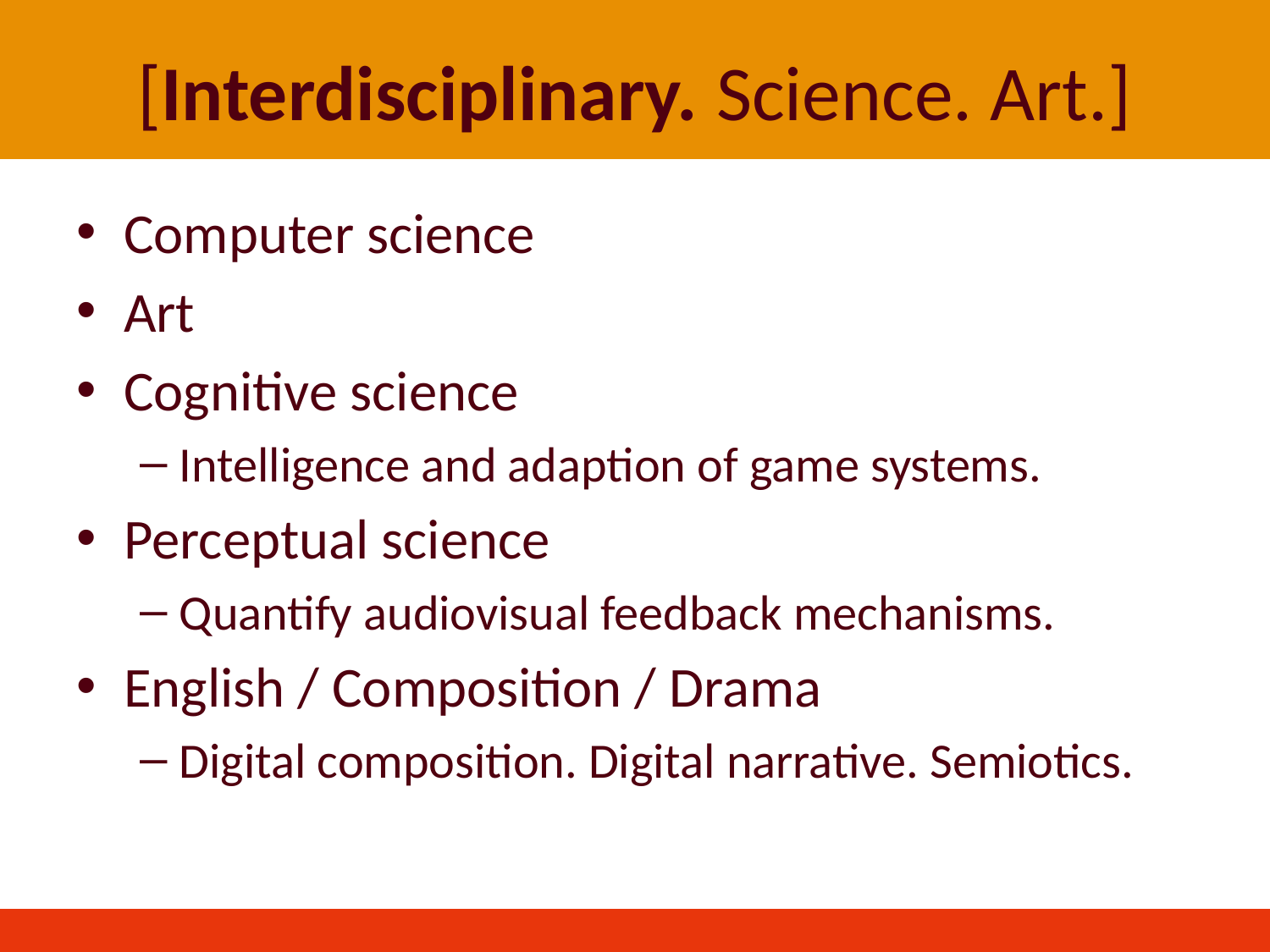

# [Interdisciplinary. Science. Art.]
Computer science
Art
Cognitive science
Intelligence and adaption of game systems.
Perceptual science
Quantify audiovisual feedback mechanisms.
English / Composition / Drama
Digital composition. Digital narrative. Semiotics.